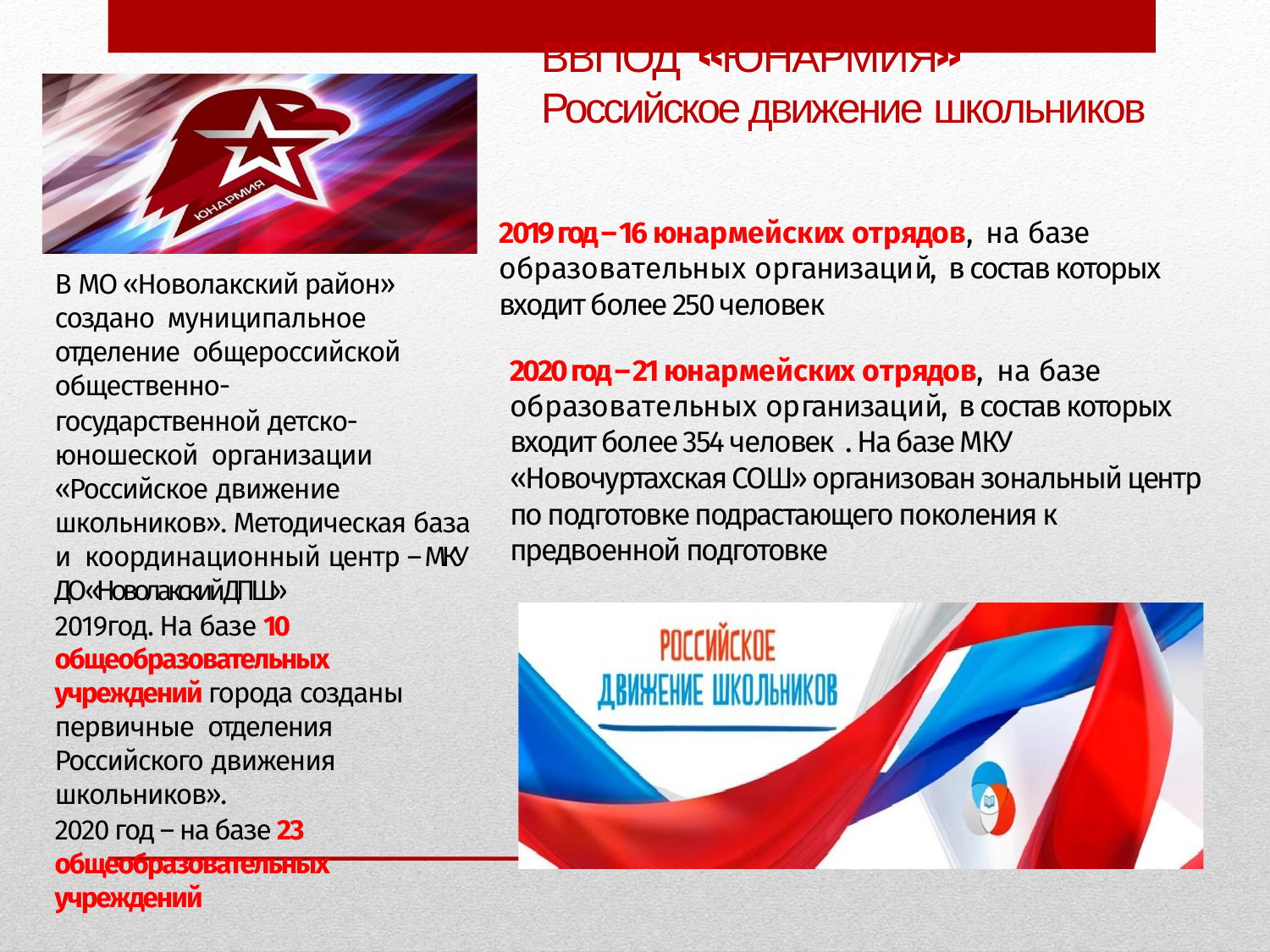

# ВВПОД  «ЮНАРМИЯ» Российское движение школьников

2019 год – 16 юнармейских отрядов,  на базе образовательных организаций,  в состав которых входит более 250 человек

В МО «Новолакский район» создано  муниципальное отделение  общероссийской общественно-
государственной детско-юношеской  организации «Российское движение  школьников». Методическая база и  координационный центр – МКУ  ДО «Новолакский ДПШ»
2019год. На базе 10 общеобразовательных учреждений города созданы первичные  отделения Российского движения школьников».
2020 год – на базе 23 общеобразовательных учреждений

2020 год – 21 юнармейских отрядов,  на базе образовательных организаций,  в состав которых входит более 354 человек  . На базе МКУ «Новочуртахская СОШ» организован зональный центр по подготовке подрастающего поколения к предвоенной подготовке